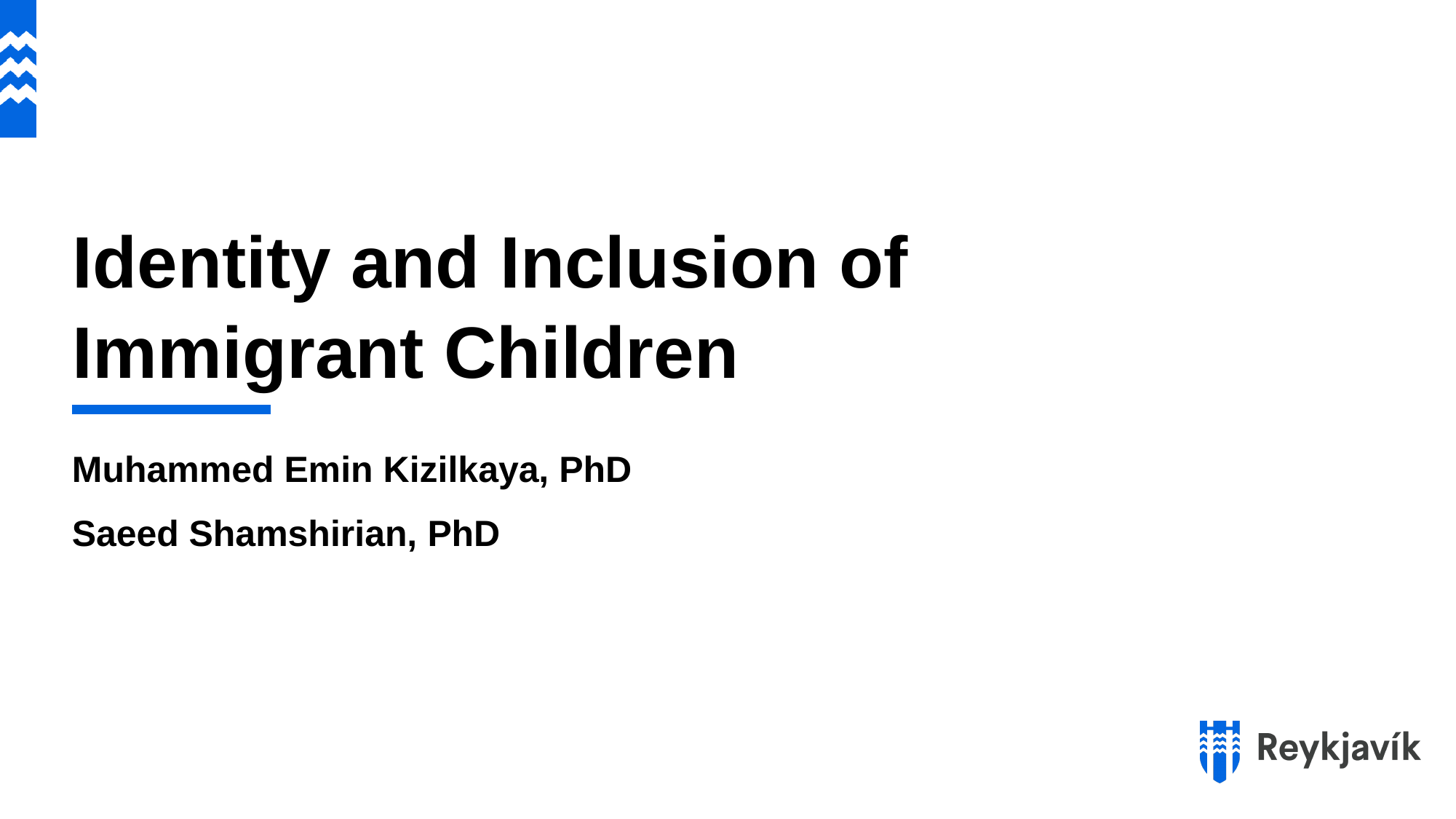

Identity and Inclusion of Immigrant Children
Muhammed Emin Kizilkaya, PhD
Saeed Shamshirian, PhD